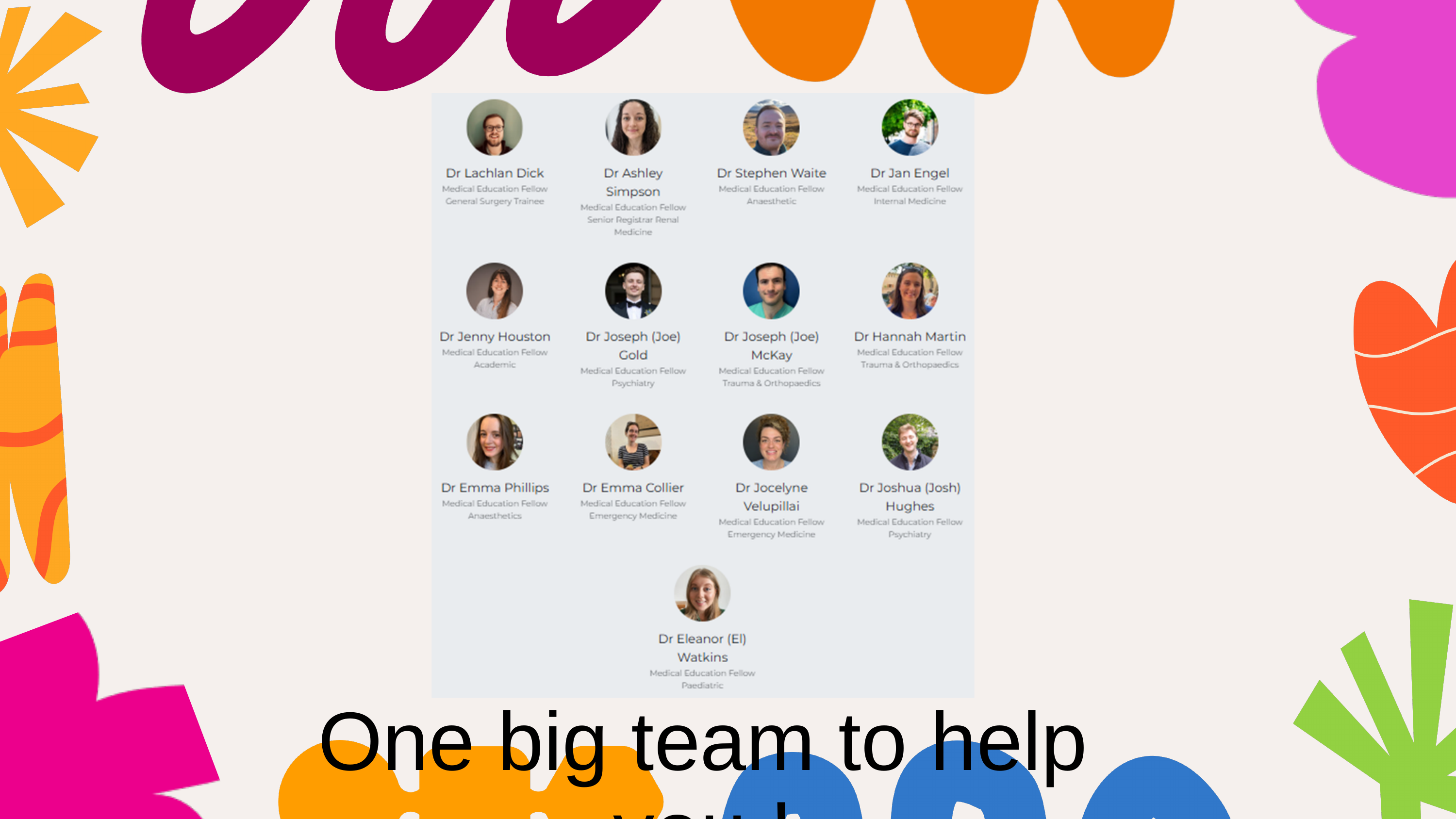

One big team to help you !